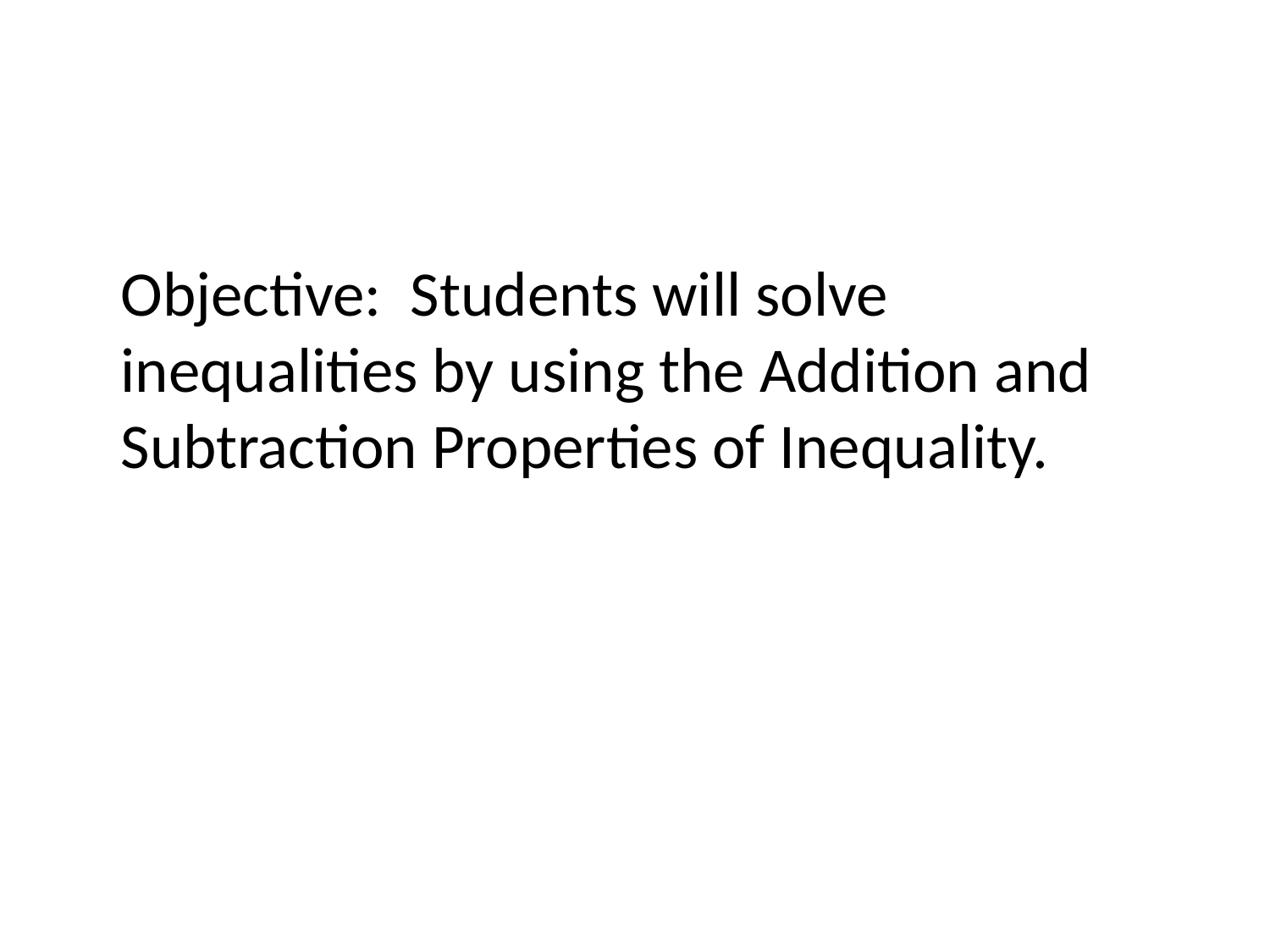

Objective:  Students will solve inequalities by using the Addition and Subtraction Properties of Inequality.